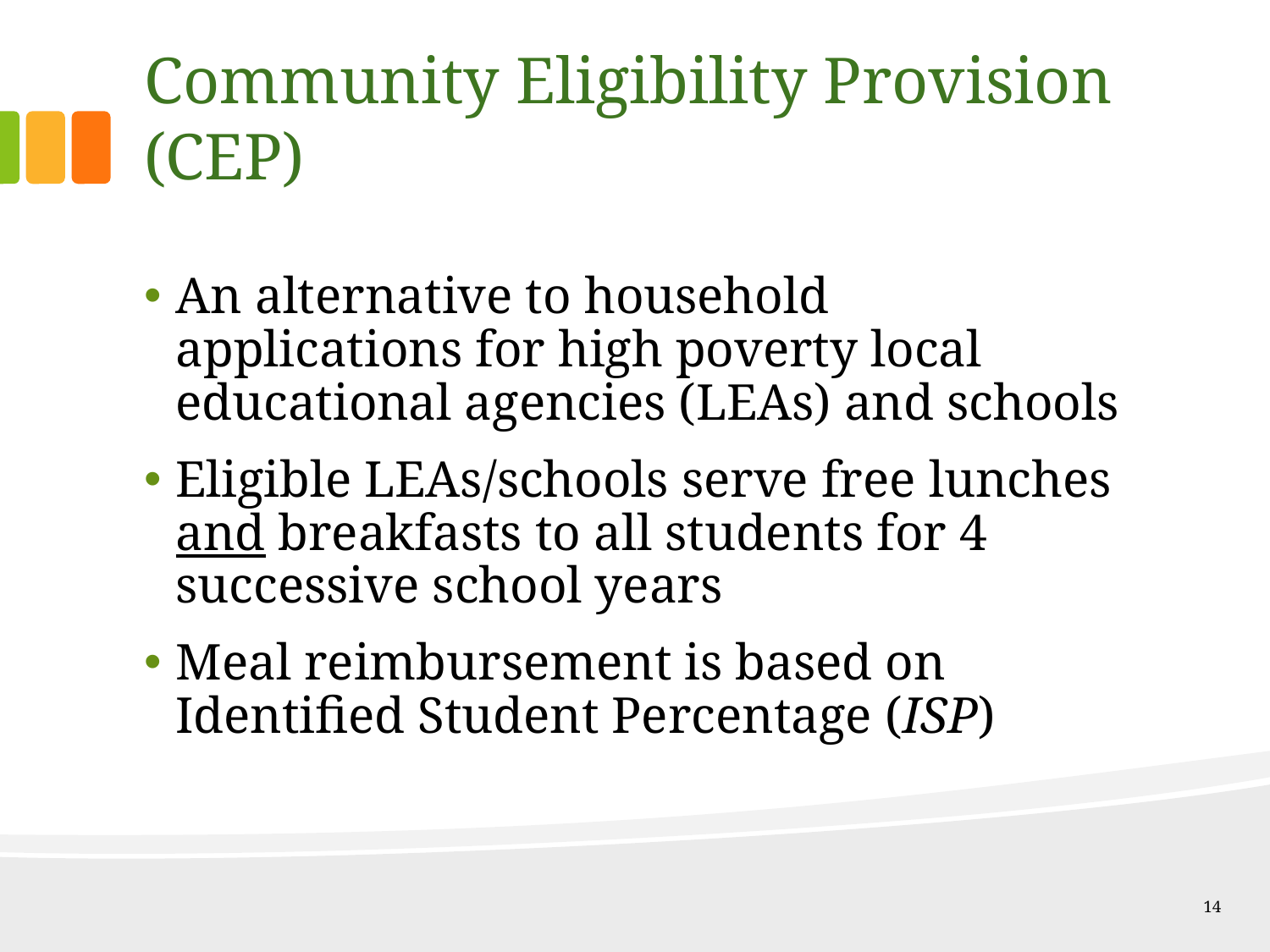

# Community Eligibility Provision (CEP)

An alternative to household applications for high poverty local educational agencies (LEAs) and schools
Eligible LEAs/schools serve free lunches and breakfasts to all students for 4 successive school years
Meal reimbursement is based on Identified Student Percentage (ISP)

14